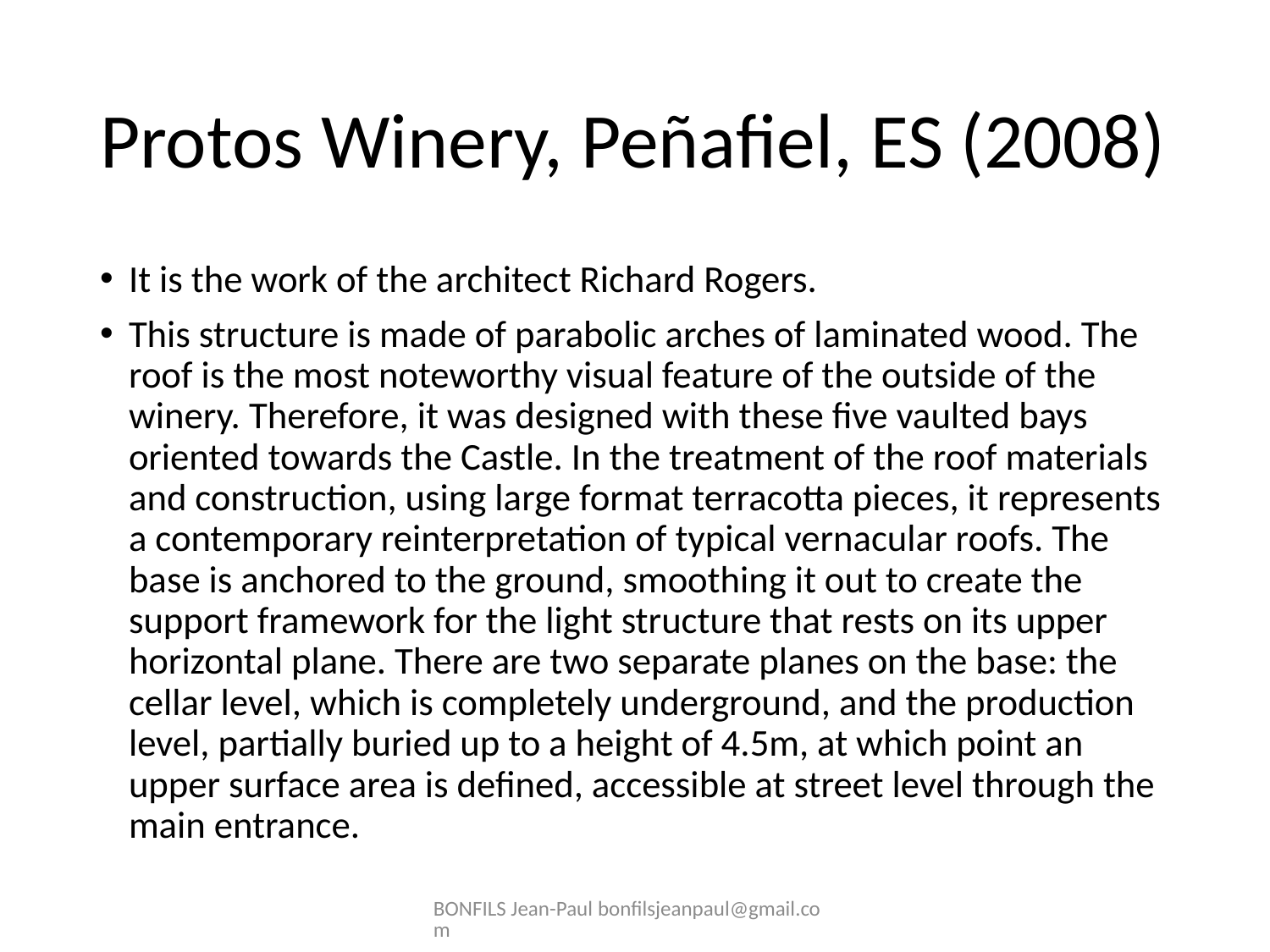

# Protos Winery, Peñafiel, ES (2008)
It is the work of the architect Richard Rogers.
This structure is made of parabolic arches of laminated wood. The roof is the most noteworthy visual feature of the outside of the winery. Therefore, it was designed with these five vaulted bays oriented towards the Castle. In the treatment of the roof materials and construction, using large format terracotta pieces, it represents a contemporary reinterpretation of typical vernacular roofs. The base is anchored to the ground, smoothing it out to create the support framework for the light structure that rests on its upper horizontal plane. There are two separate planes on the base: the cellar level, which is completely underground, and the production level, partially buried up to a height of 4.5m, at which point an upper surface area is defined, accessible at street level through the main entrance.
BONFILS Jean-Paul bonfilsjeanpaul@gmail.com